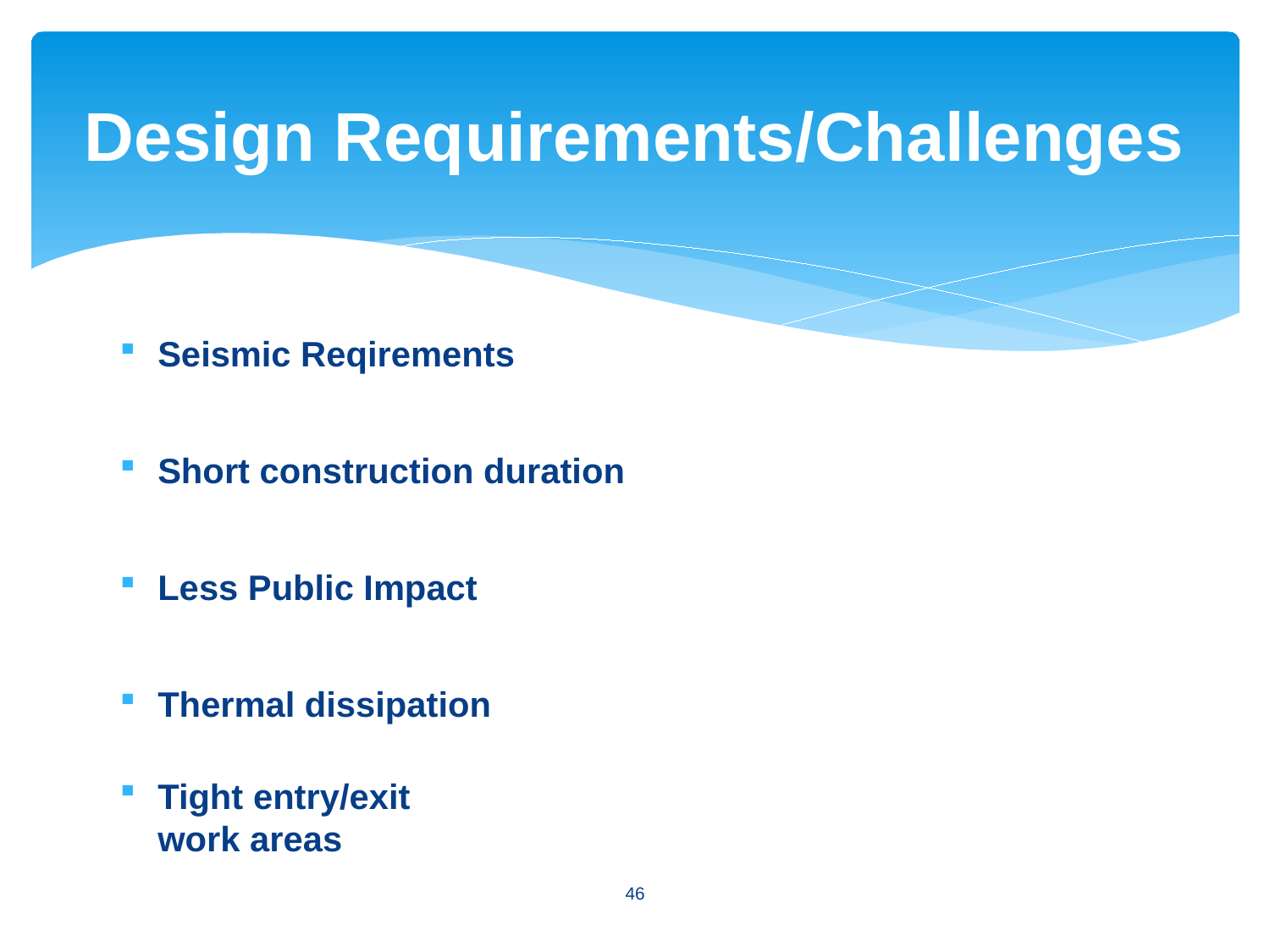

# Design Requirements/Challenges

Seismic Reqirements

Short construction duration

Less Public Impact

Thermal dissipation
Tight entry/exit
work areas

46